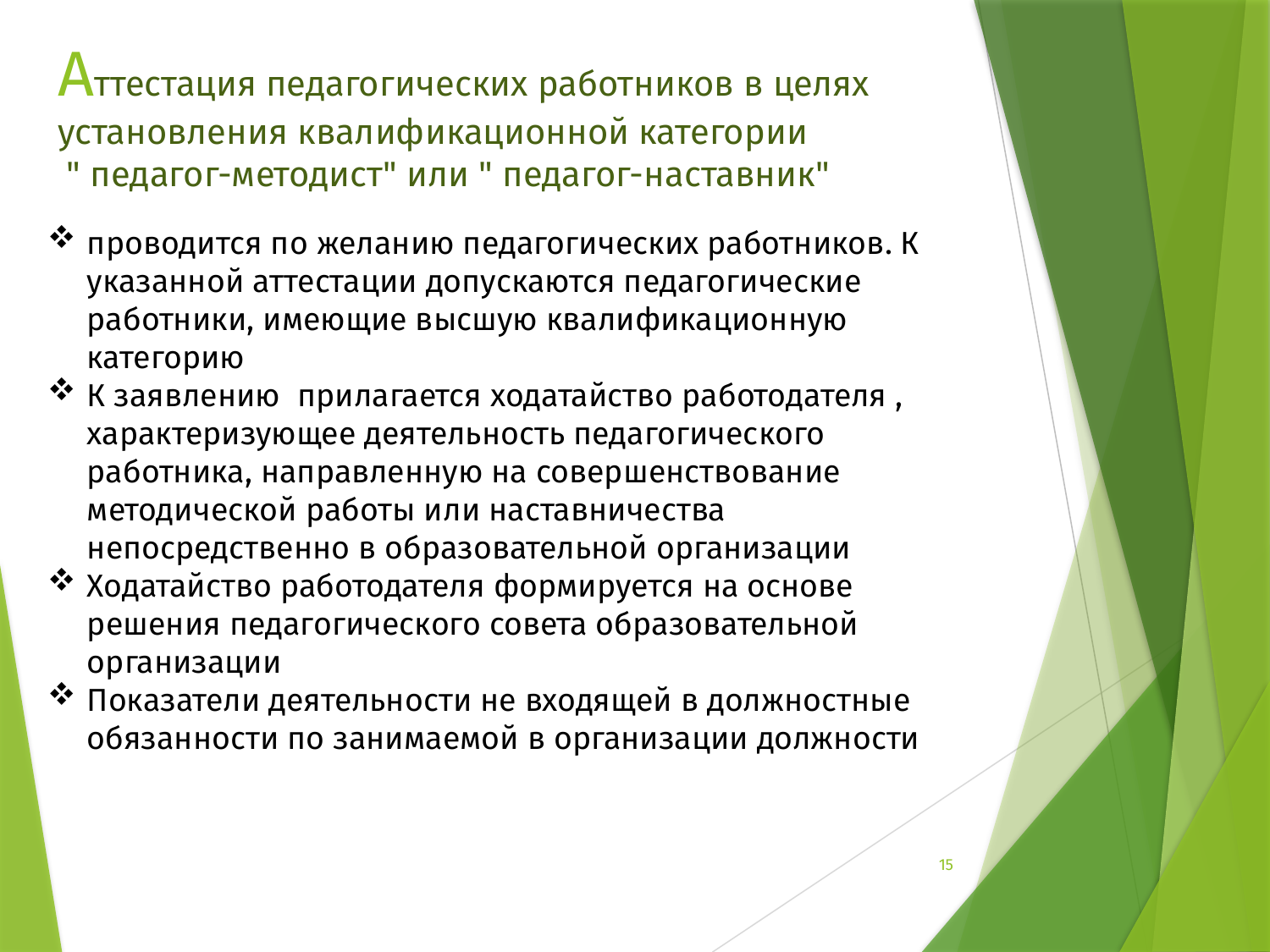

# Аттестация педагогических работников в целях установления квалификационной категории " педагог-методист" или " педагог-наставник"
проводится по желанию педагогических работников. К указанной аттестации допускаются педагогические работники, имеющие высшую квалификационную категорию
К заявлению  прилагается ходатайство работодателя , характеризующее деятельность педагогического работника, направленную на совершенствование методической работы или наставничества непосредственно в образовательной организации
Ходатайство работодателя формируется на основе решения педагогического совета образовательной организации
Показатели деятельности не входящей в должностные обязанности по занимаемой в организации должности

15